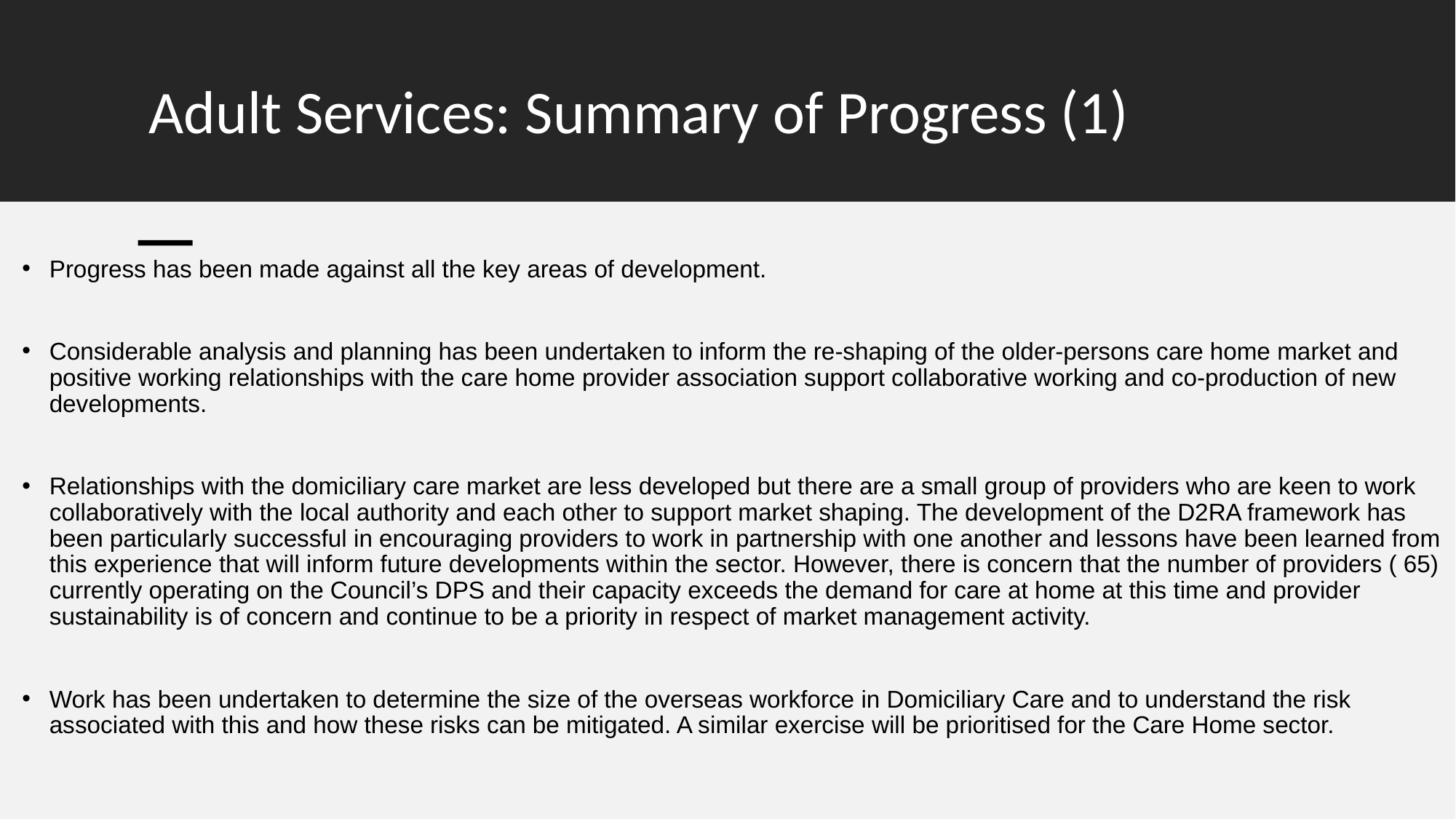

# Adult Services: Summary of Progress (1)

Progress has been made against all the key areas of development.

Considerable analysis and planning has been undertaken to inform the re-shaping of the older-persons care home market and positive working relationships with the care home provider association support collaborative working and co-production of new developments.

Relationships with the domiciliary care market are less developed but there are a small group of providers who are keen to work collaboratively with the local authority and each other to support market shaping. The development of the D2RA framework has been particularly successful in encouraging providers to work in partnership with one another and lessons have been learned from this experience that will inform future developments within the sector. However, there is concern that the number of providers ( 65) currently operating on the Council’s DPS and their capacity exceeds the demand for care at home at this time and provider sustainability is of concern and continue to be a priority in respect of market management activity.

Work has been undertaken to determine the size of the overseas workforce in Domiciliary Care and to understand the risk associated with this and how these risks can be mitigated. A similar exercise will be prioritised for the Care Home sector.